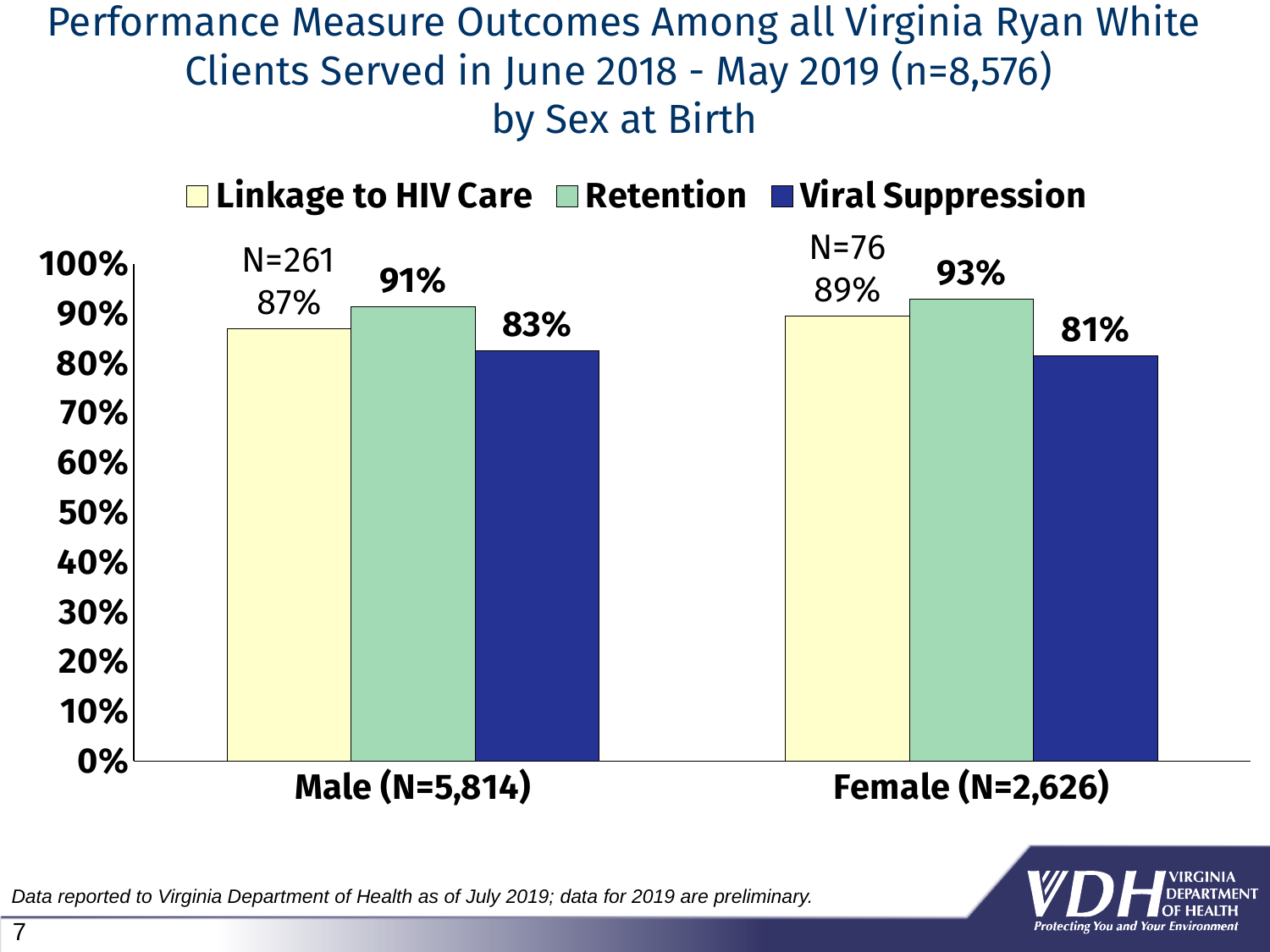

# Performance Measure Outcomes Among all Virginia Ryan White Clients Served in June 2018 - May 2019 (n=8,576) by Sex at Birth

### Chart

| Category |  |  |  |
|---|---|---|---|
| Male (N=5,814) | 0.8697318007662835 | 0.9130199891950297 | 0.8254132231404959 |
| Female (N=2,626) | 0.8947368421052632 | 0.9286554292434339 | 0.8144054878048781 |
Data reported to Virginia Department of Health as of July 2019; data for 2019 are preliminary.